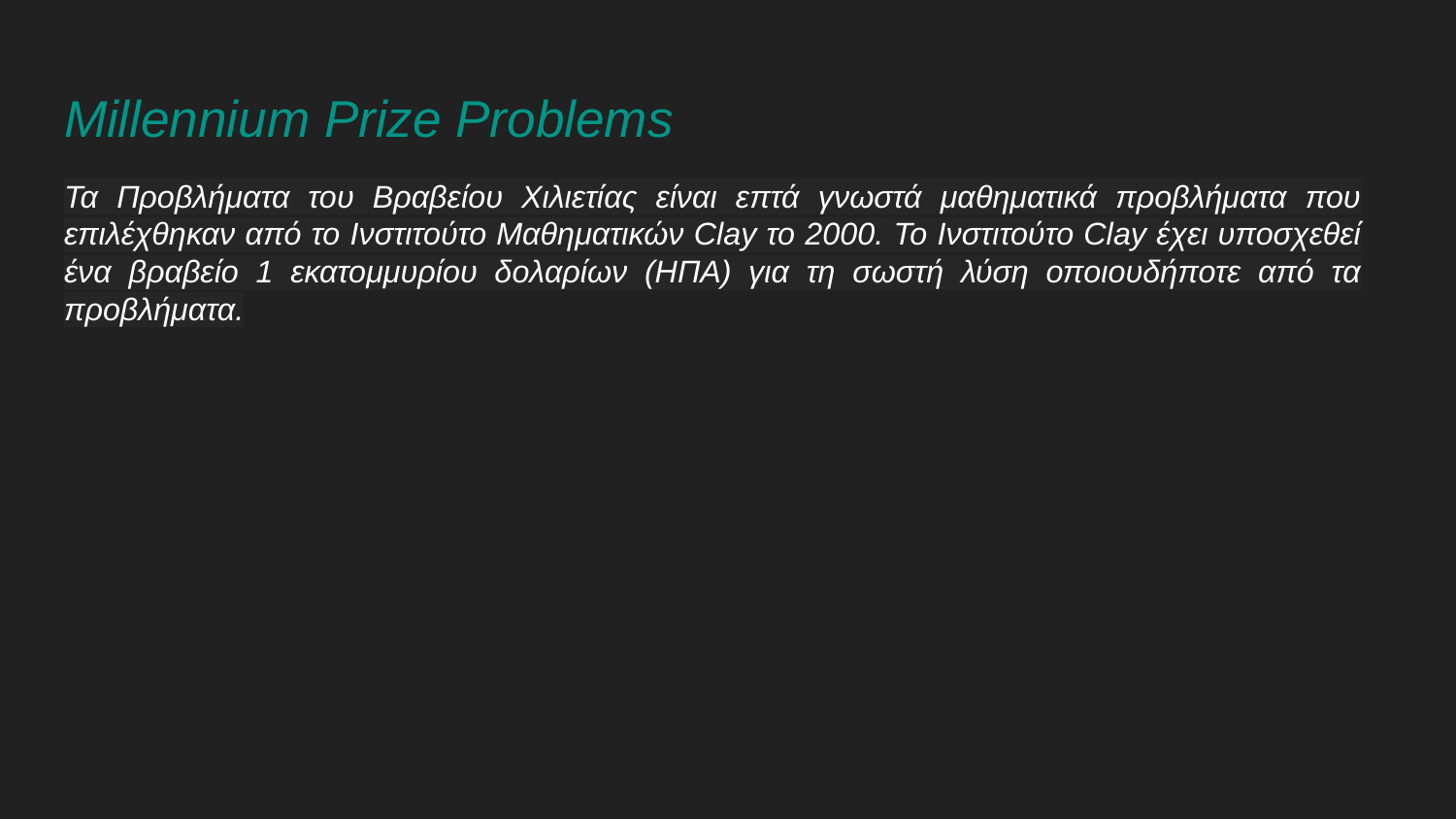

# Millennium Prize Problems
Τα Προβλήματα του Βραβείου Χιλιετίας είναι επτά γνωστά μαθηματικά προβλήματα που επιλέχθηκαν από το Ινστιτούτο Μαθηματικών Clay το 2000. Το Ινστιτούτο Clay έχει υποσχεθεί ένα βραβείο 1 εκατομμυρίου δολαρίων (ΗΠΑ) για τη σωστή λύση οποιουδήποτε από τα προβλήματα.